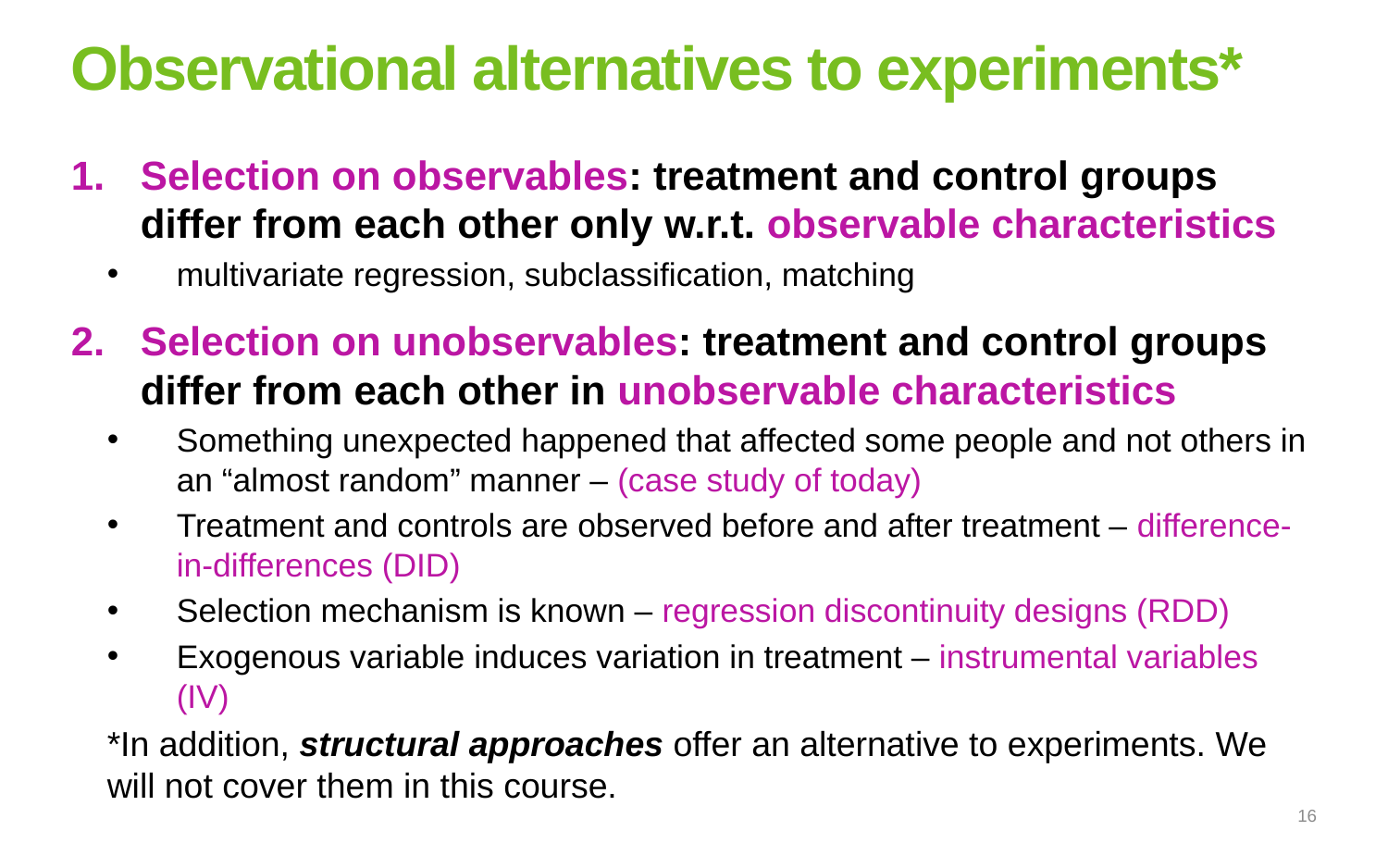

# Observational alternatives to experiments*
Selection on observables: treatment and control groups differ from each other only w.r.t. observable characteristics
multivariate regression, subclassification, matching
Selection on unobservables: treatment and control groups differ from each other in unobservable characteristics
Something unexpected happened that affected some people and not others in an “almost random” manner – (case study of today)
Treatment and controls are observed before and after treatment – difference-in-differences (DID)
Selection mechanism is known – regression discontinuity designs (RDD)
Exogenous variable induces variation in treatment – instrumental variables (IV)
*In addition, structural approaches offer an alternative to experiments. We will not cover them in this course.
16